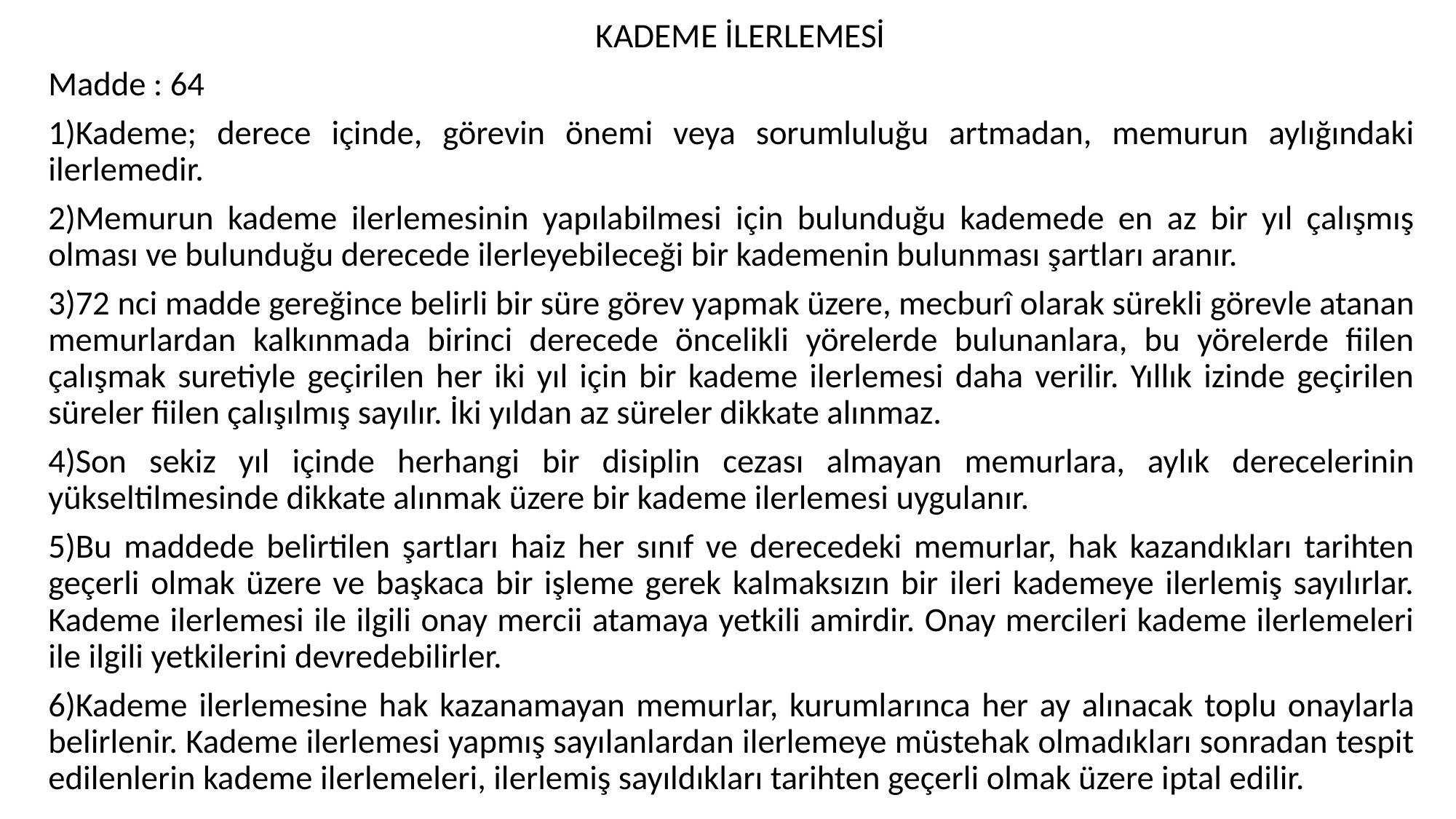

# KADEME İLERLEMESİ
Madde : 64
1)Kademe; derece içinde, görevin önemi veya sorumluluğu artmadan, memurun aylığındaki ilerlemedir.
2)Memurun kademe ilerlemesinin yapılabilmesi için bulunduğu kademede en az bir yıl çalışmış olması ve bulunduğu derecede ilerleyebileceği bir kademenin bulunması şartları aranır.
3)72 nci madde gereğince belirli bir süre görev yapmak üzere, mecburî olarak sürekli görevle atanan memurlardan kalkınmada birinci derecede öncelikli yörelerde bulunanlara, bu yörelerde fiilen çalışmak suretiyle geçirilen her iki yıl için bir kademe ilerlemesi daha verilir. Yıllık izinde geçirilen süreler fiilen çalışılmış sayılır. İki yıldan az süreler dikkate alınmaz.
4)Son sekiz yıl içinde herhangi bir disiplin cezası almayan memurlara, aylık derecelerinin yükseltilmesinde dikkate alınmak üzere bir kademe ilerlemesi uygulanır.
5)Bu maddede belirtilen şartları haiz her sınıf ve derecedeki memurlar, hak kazandıkları tarihten geçerli olmak üzere ve başkaca bir işleme gerek kalmaksızın bir ileri kademeye ilerlemiş sayılırlar. Kademe ilerlemesi ile ilgili onay mercii atamaya yetkili amirdir. Onay mercileri kademe ilerlemeleri ile ilgili yetkilerini devredebilirler.
6)Kademe ilerlemesine hak kazanamayan memurlar, kurumlarınca her ay alınacak toplu onaylarla belirlenir. Kademe ilerlemesi yapmış sayılanlardan ilerlemeye müstehak olmadıkları sonradan tespit edilenlerin kademe ilerlemeleri, ilerlemiş sayıldıkları tarihten geçerli olmak üzere iptal edilir.